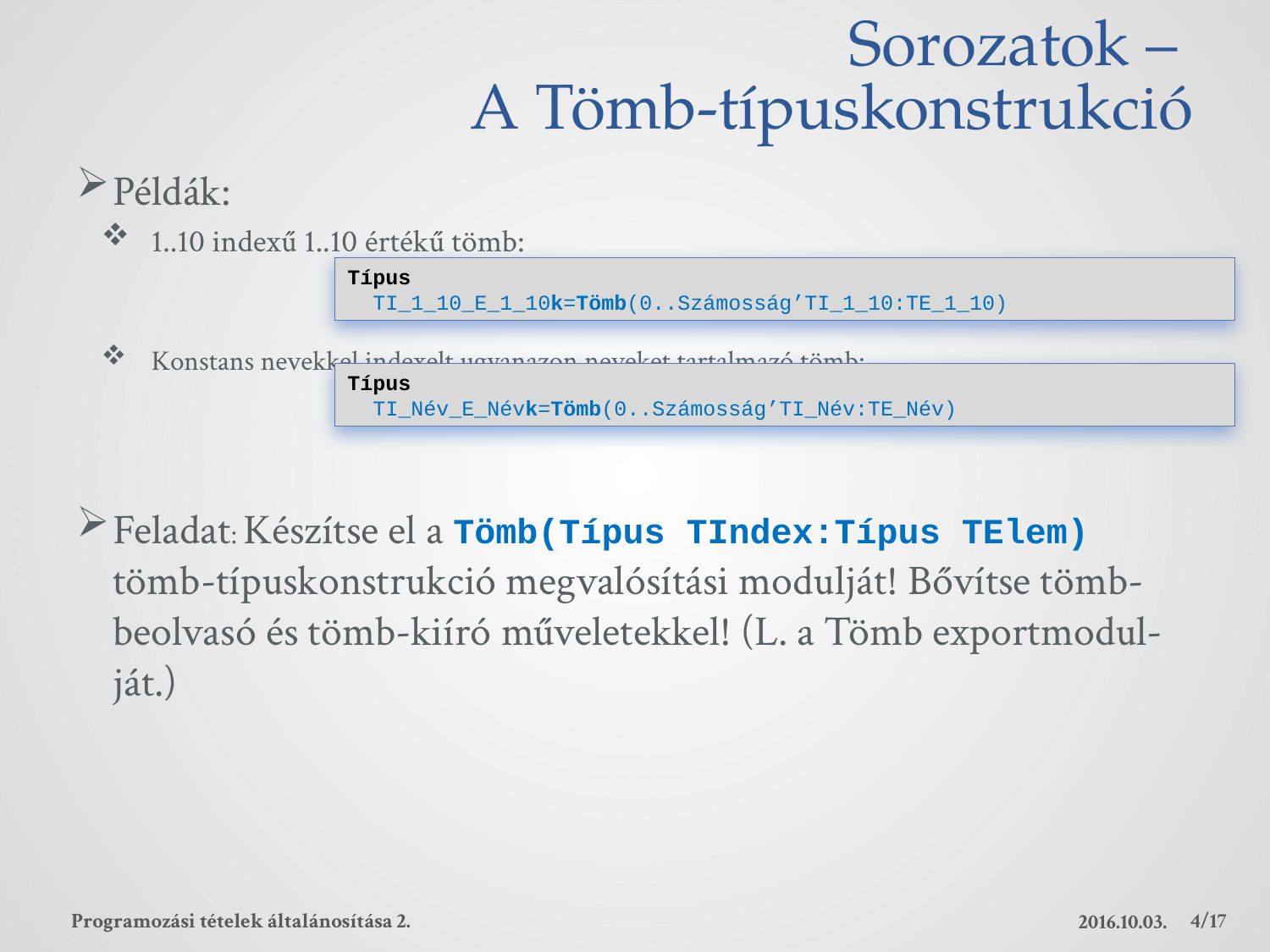

# Sorozatok – A Tömb-típuskonstrukció
Példák:
1..10 indexű 1..10 értékű tömb:

Konstans nevekkel indexelt ugyanazon neveket tartalmazó tömb:

Feladat: Készítse el a Tömb(Típus TIndex:Típus TElem) tömb-típuskonstrukció megvalósítási modulját! Bővítse tömb-beolvasó és tömb-kiíró műveletekkel! (L. a Tömb exportmodul-ját.)

Típus
  TI_1_10_E_1_10k=Tömb(0..Számosság’TI_1_10:TE_1_10)
Típus
  TI_Név_E_Névk=Tömb(0..Számosság’TI_Név:TE_Név)
Programozási tételek általánosítása 2.
2016.10.03.
4/17